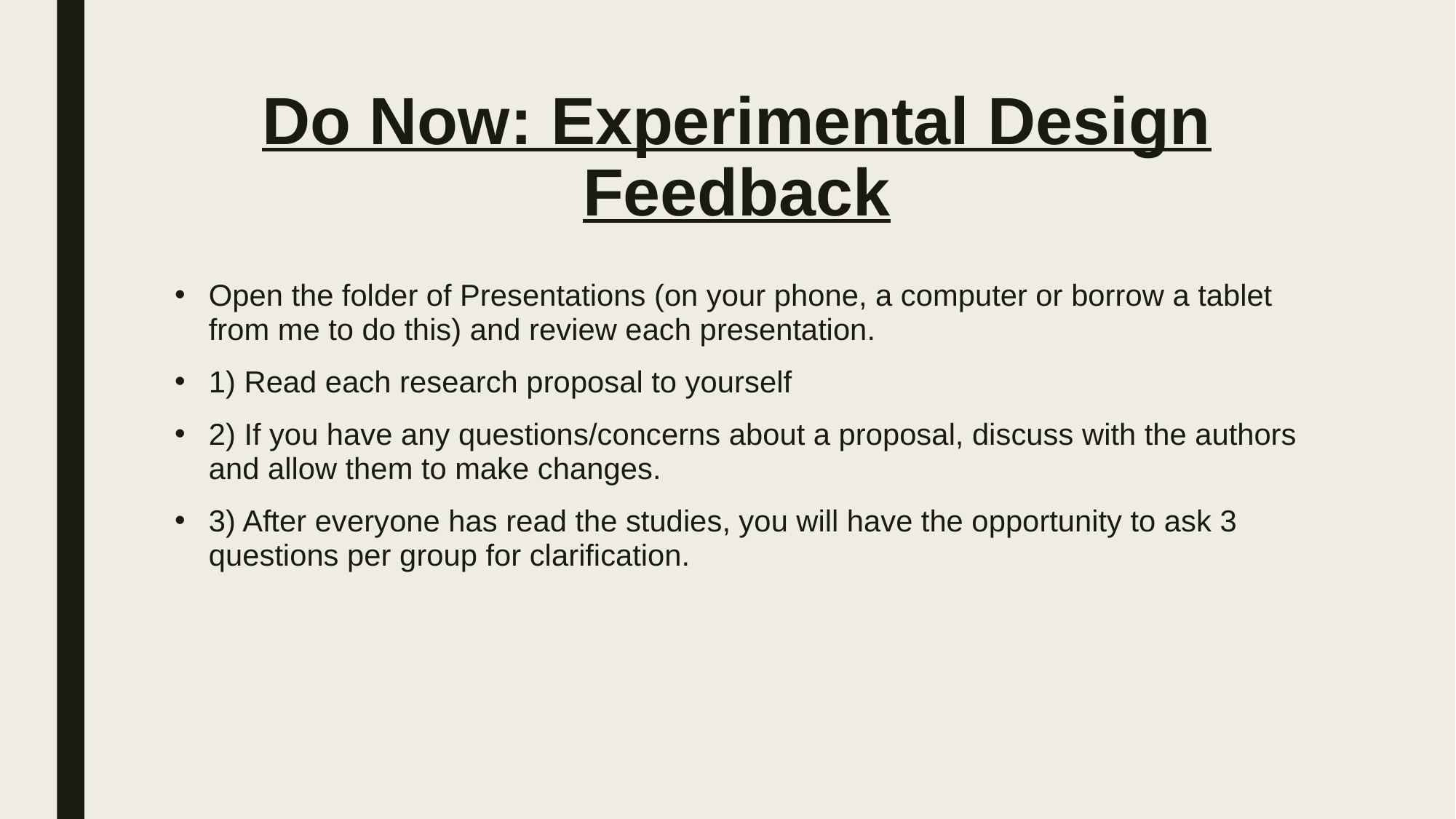

# Do Now: Experimental Design Feedback
Open the folder of Presentations (on your phone, a computer or borrow a tablet from me to do this) and review each presentation.
1) Read each research proposal to yourself
2) If you have any questions/concerns about a proposal, discuss with the authors and allow them to make changes.
3) After everyone has read the studies, you will have the opportunity to ask 3 questions per group for clarification.